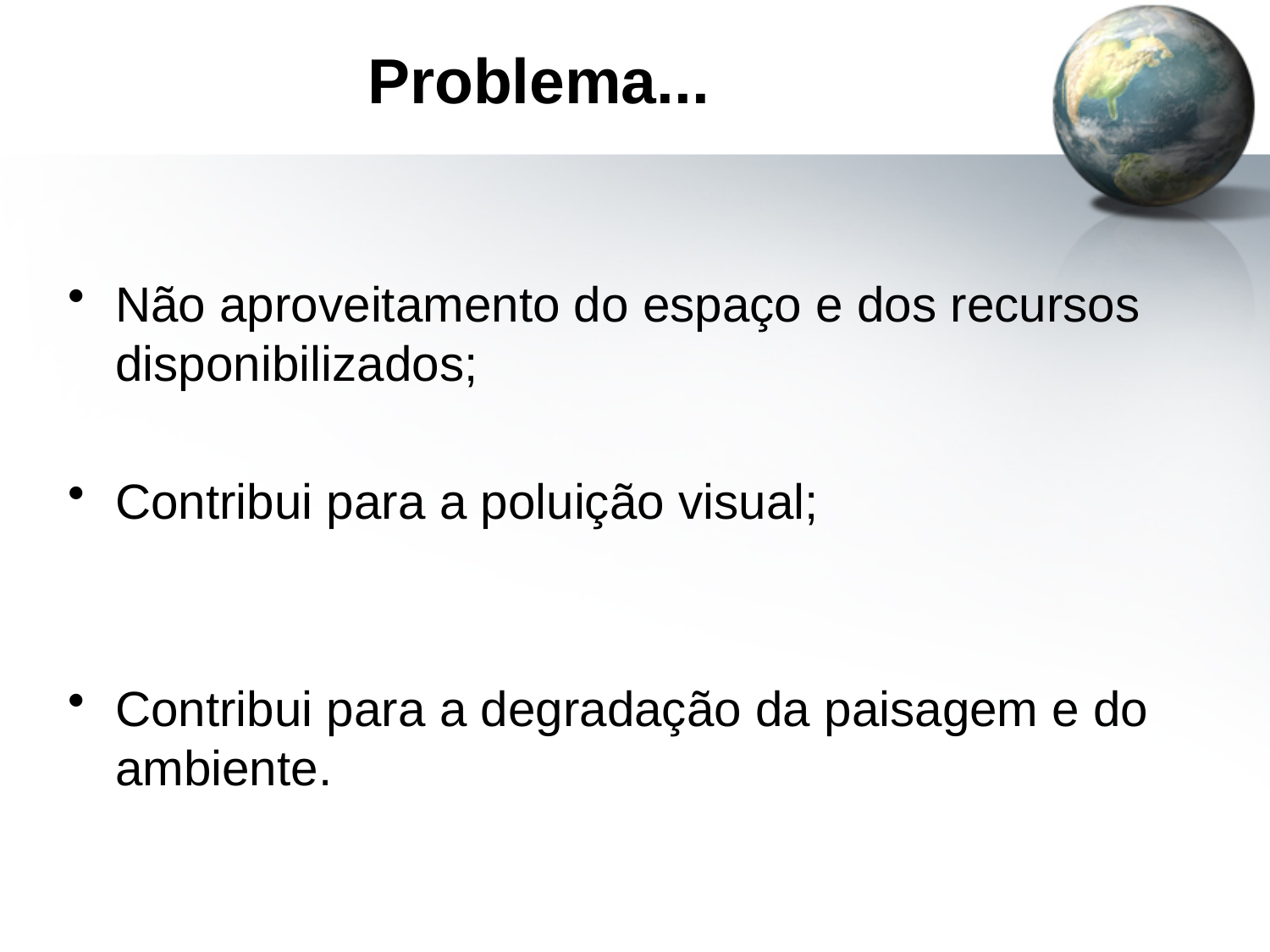

# Problema...
Não aproveitamento do espaço e dos recursos disponibilizados;

Contribui para a poluição visual;

Contribui para a degradação da paisagem e do ambiente.